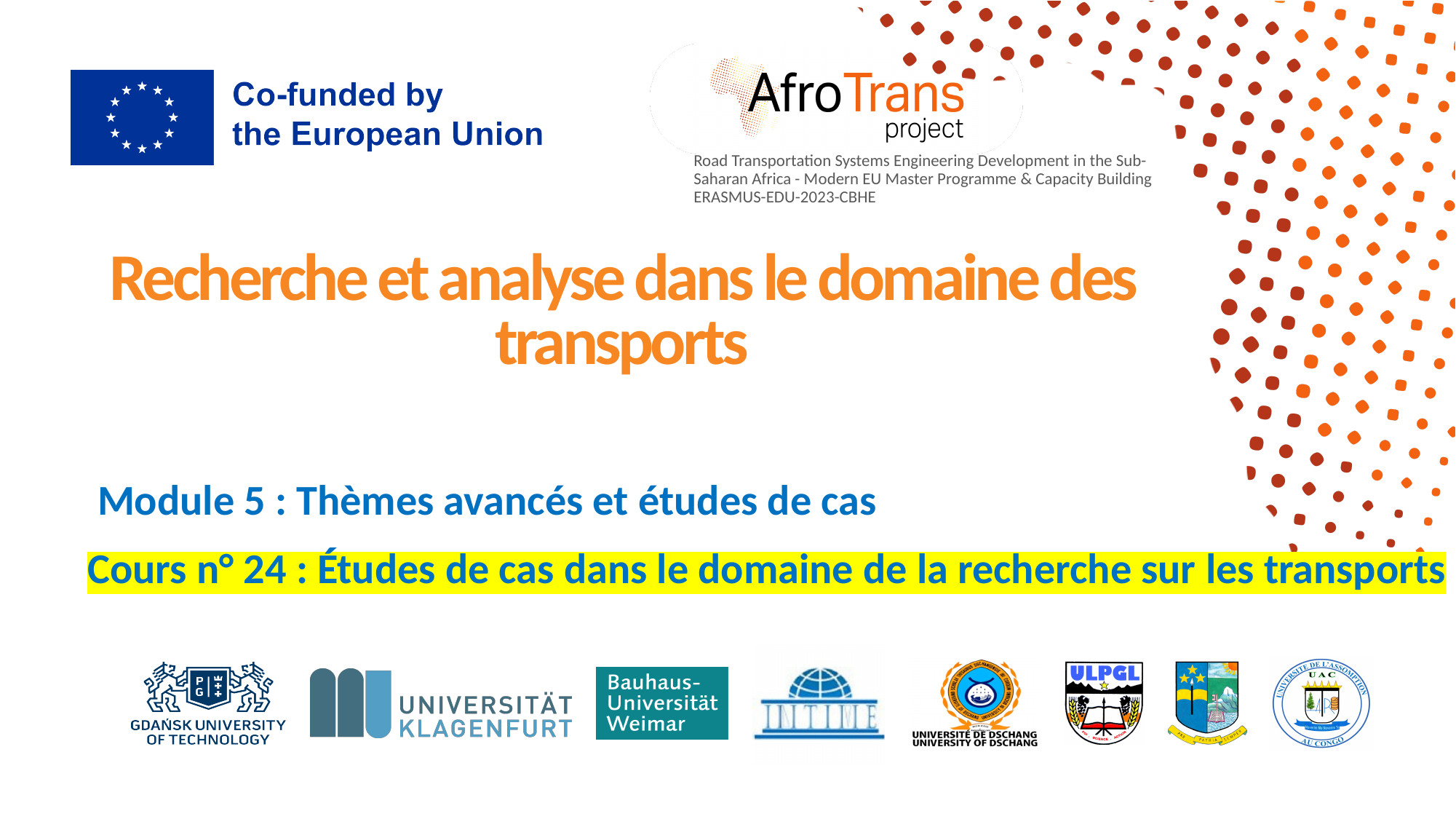

# Recherche et analyse dans le domaine des transports
Module 5 : Thèmes avancés et études de cas
Cours n° 24 : Études de cas dans le domaine de la recherche sur les transports